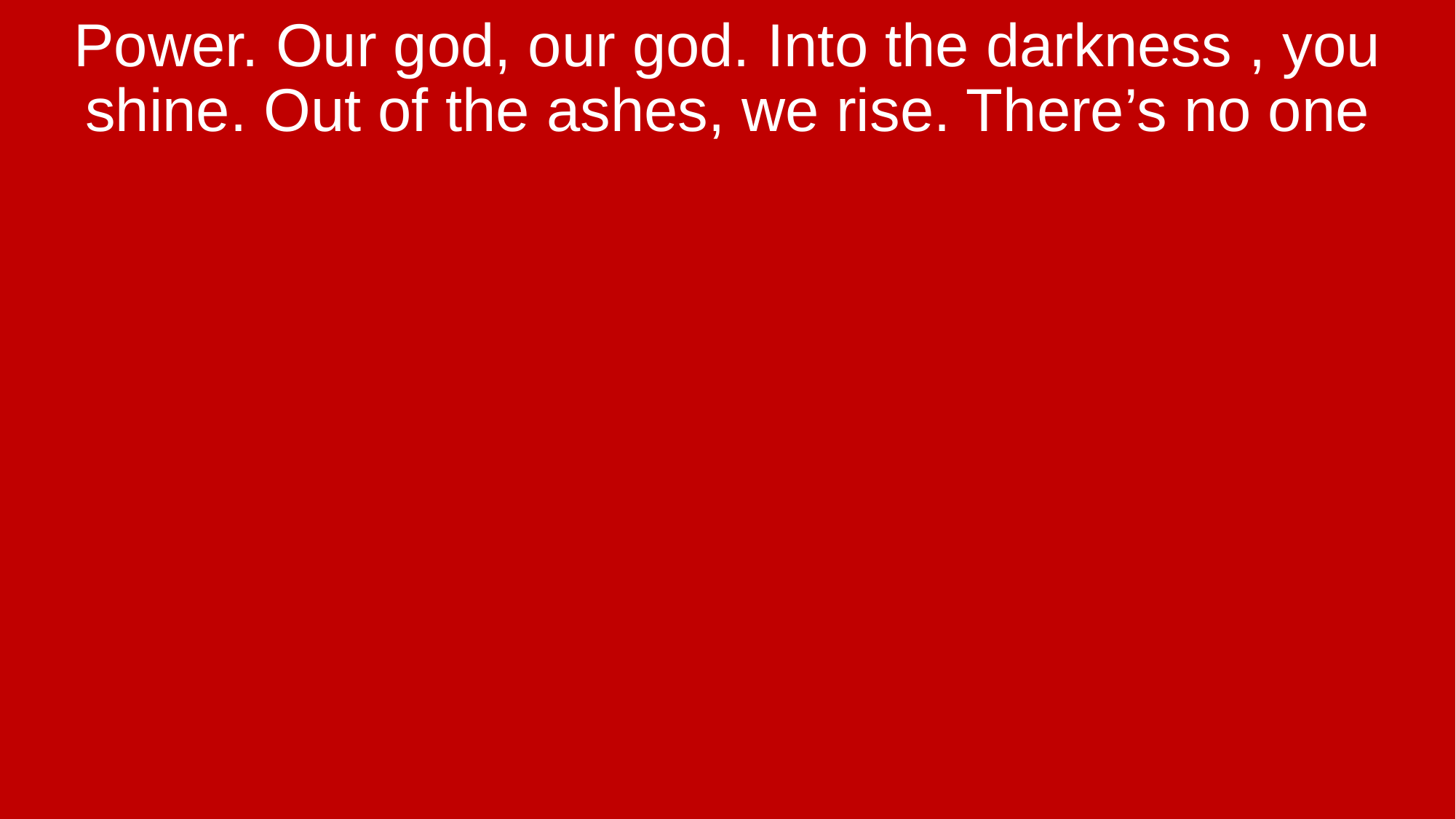

Power. Our god, our god. Into the darkness , you shine. Out of the ashes, we rise. There’s no one